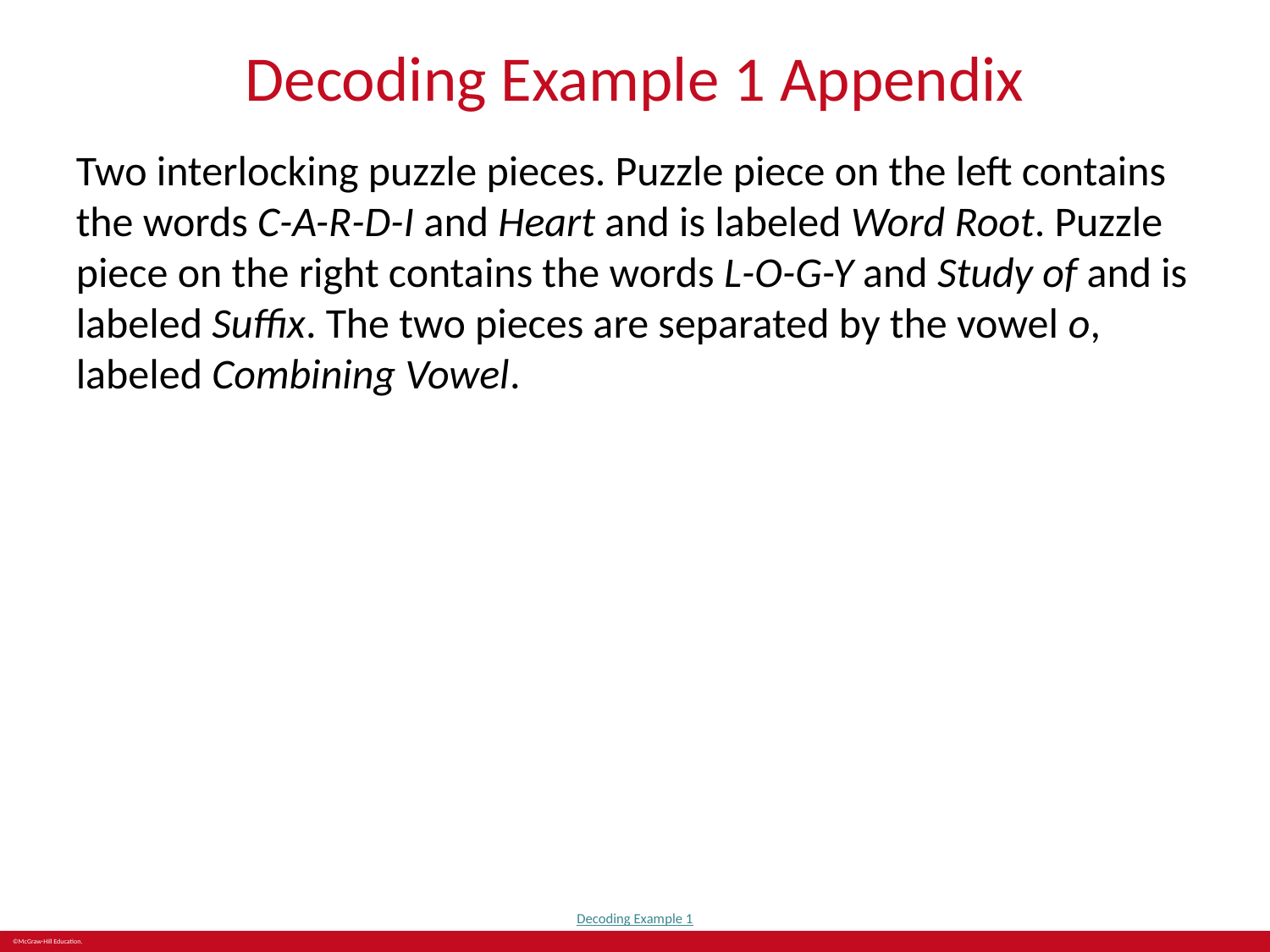

# Decoding Example 1 Appendix
Two interlocking puzzle pieces. Puzzle piece on the left contains the words C-A-R-D-I and Heart and is labeled Word Root. Puzzle piece on the right contains the words L-O-G-Y and Study of and is labeled Suffix. The two pieces are separated by the vowel o, labeled Combining Vowel.
Decoding Example 1